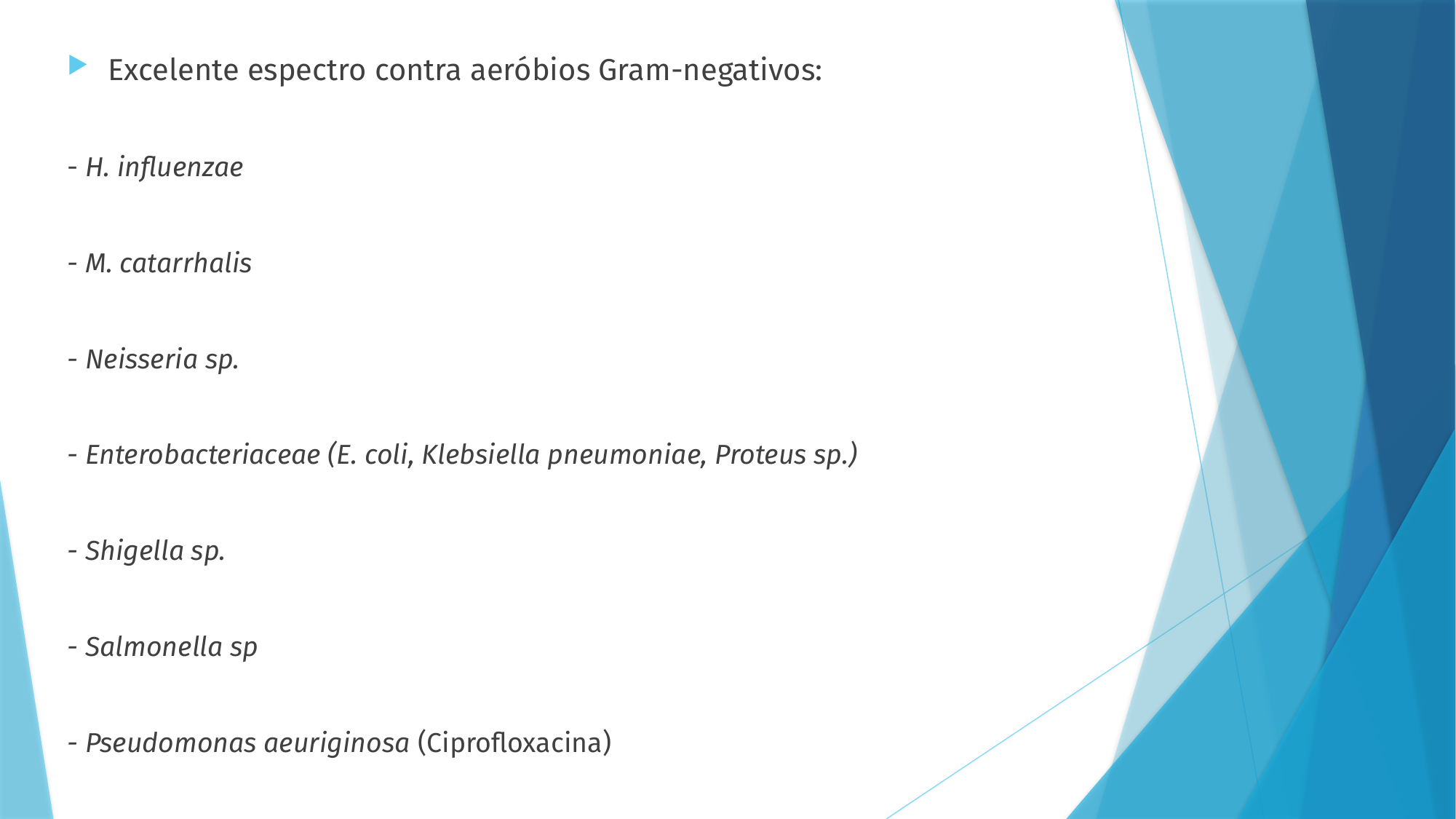

Excelente espectro contra aeróbios Gram-negativos:

- H. influenzae

- M. catarrhalis

- Neisseria sp.

- Enterobacteriaceae (E. coli, Klebsiella pneumoniae, Proteus sp.)

- Shigella sp.

- Salmonella sp

- Pseudomonas aeuriginosa (Ciprofloxacina)